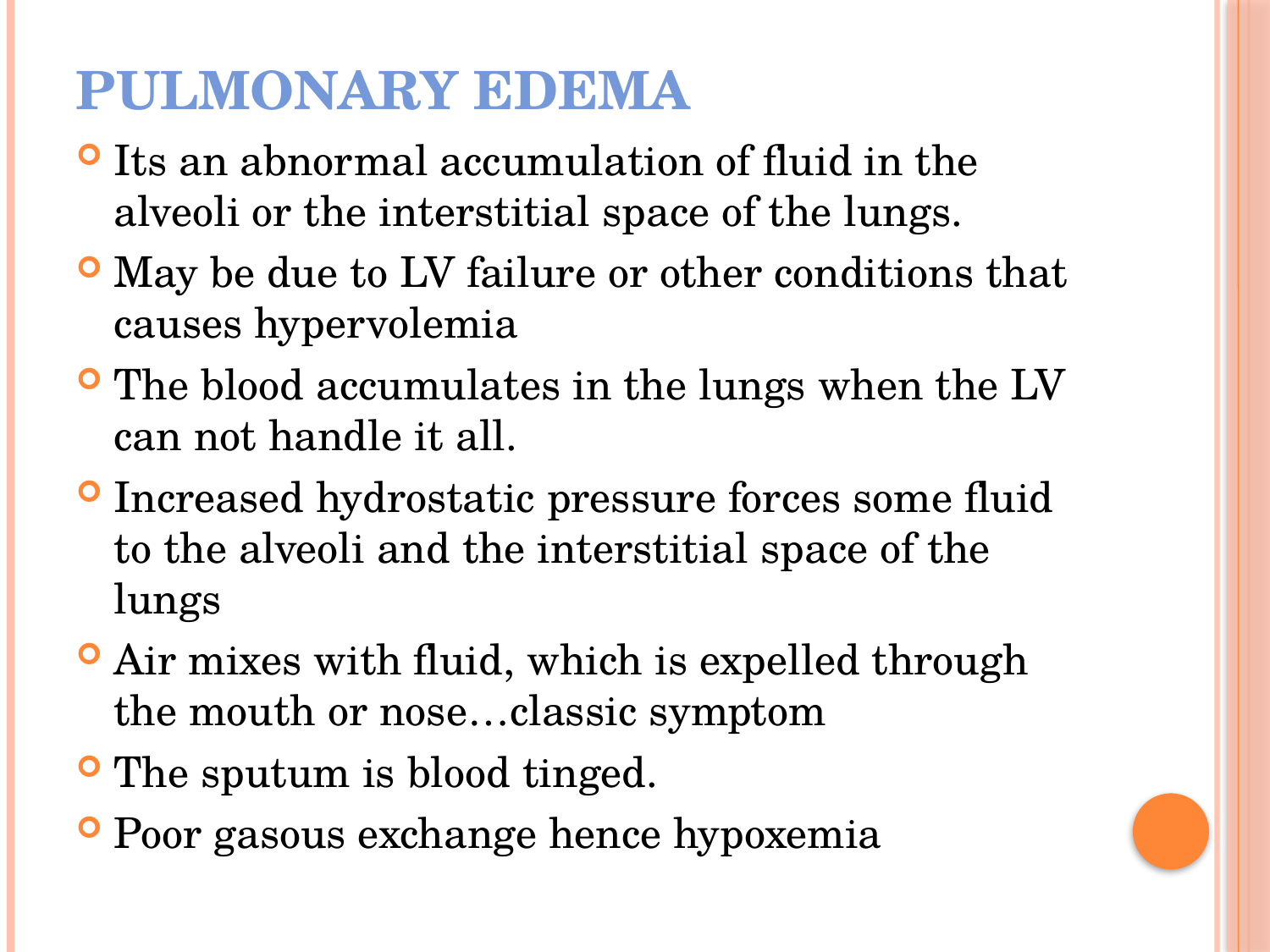

# Pulmonary edema
Its an abnormal accumulation of fluid in the alveoli or the interstitial space of the lungs.
May be due to LV failure or other conditions that causes hypervolemia
The blood accumulates in the lungs when the LV can not handle it all.
Increased hydrostatic pressure forces some fluid to the alveoli and the interstitial space of the lungs
Air mixes with fluid, which is expelled through the mouth or nose…classic symptom
The sputum is blood tinged.
Poor gasous exchange hence hypoxemia